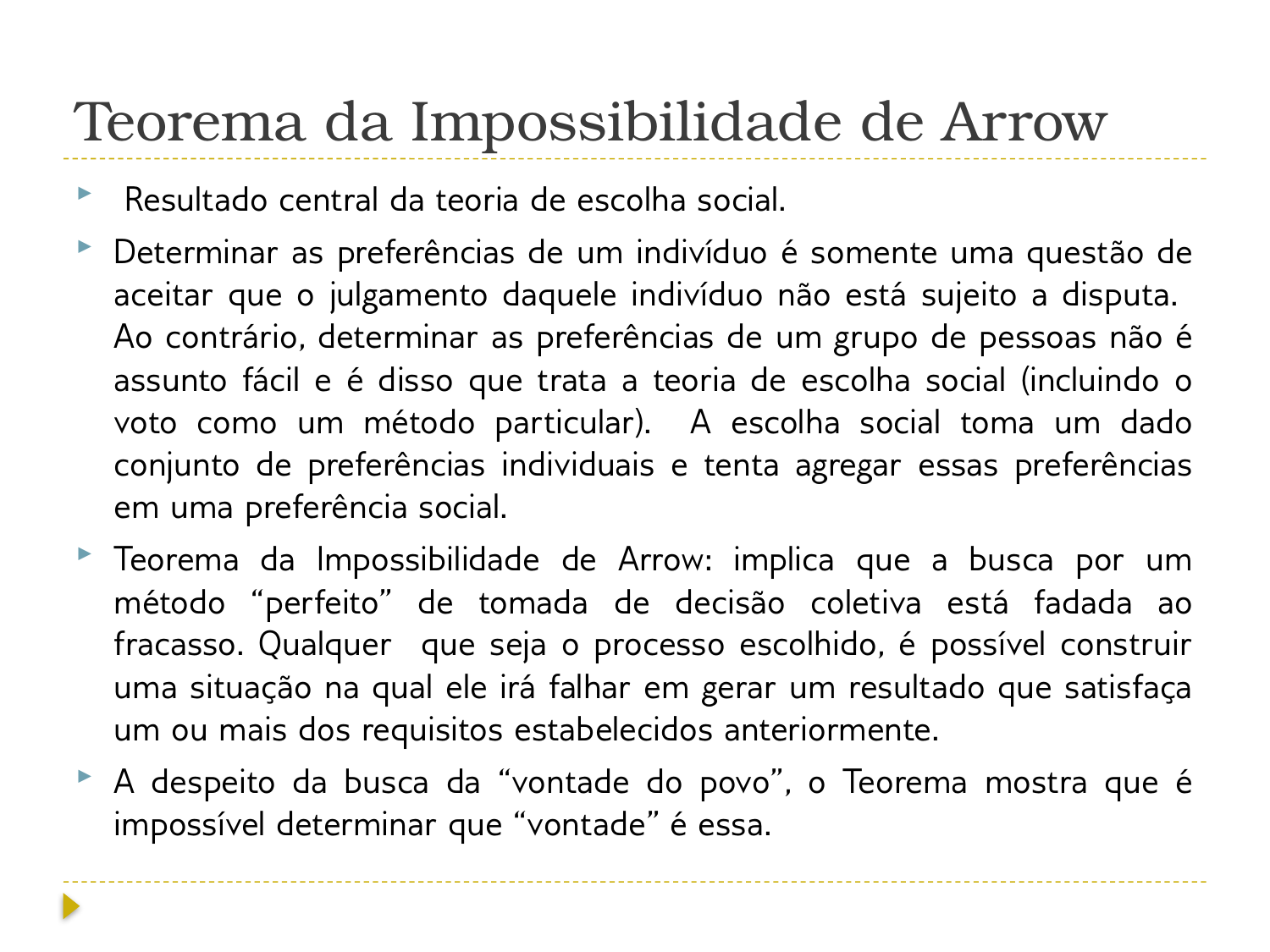

# Teorema da Impossibilidade de Arrow
 Resultado central da teoria de escolha social.
Determinar as preferências de um indivíduo é somente uma questão de aceitar que o julgamento daquele indivíduo não está sujeito a disputa.  Ao contrário, determinar as preferências de um grupo de pessoas não é assunto fácil e é disso que trata a teoria de escolha social (incluindo o voto como um método particular).  A escolha social toma um dado conjunto de preferências individuais e tenta agregar essas preferências em uma preferência social.
Teorema da Impossibilidade de Arrow: implica que a busca por um método “perfeito” de tomada de decisão coletiva está fadada ao fracasso. Qualquer  que seja o processo escolhido, é possível construir uma situação na qual ele irá falhar em gerar um resultado que satisfaça um ou mais dos requisitos estabelecidos anteriormente.
A despeito da busca da “vontade do povo”, o Teorema mostra que é impossível determinar que “vontade” é essa.